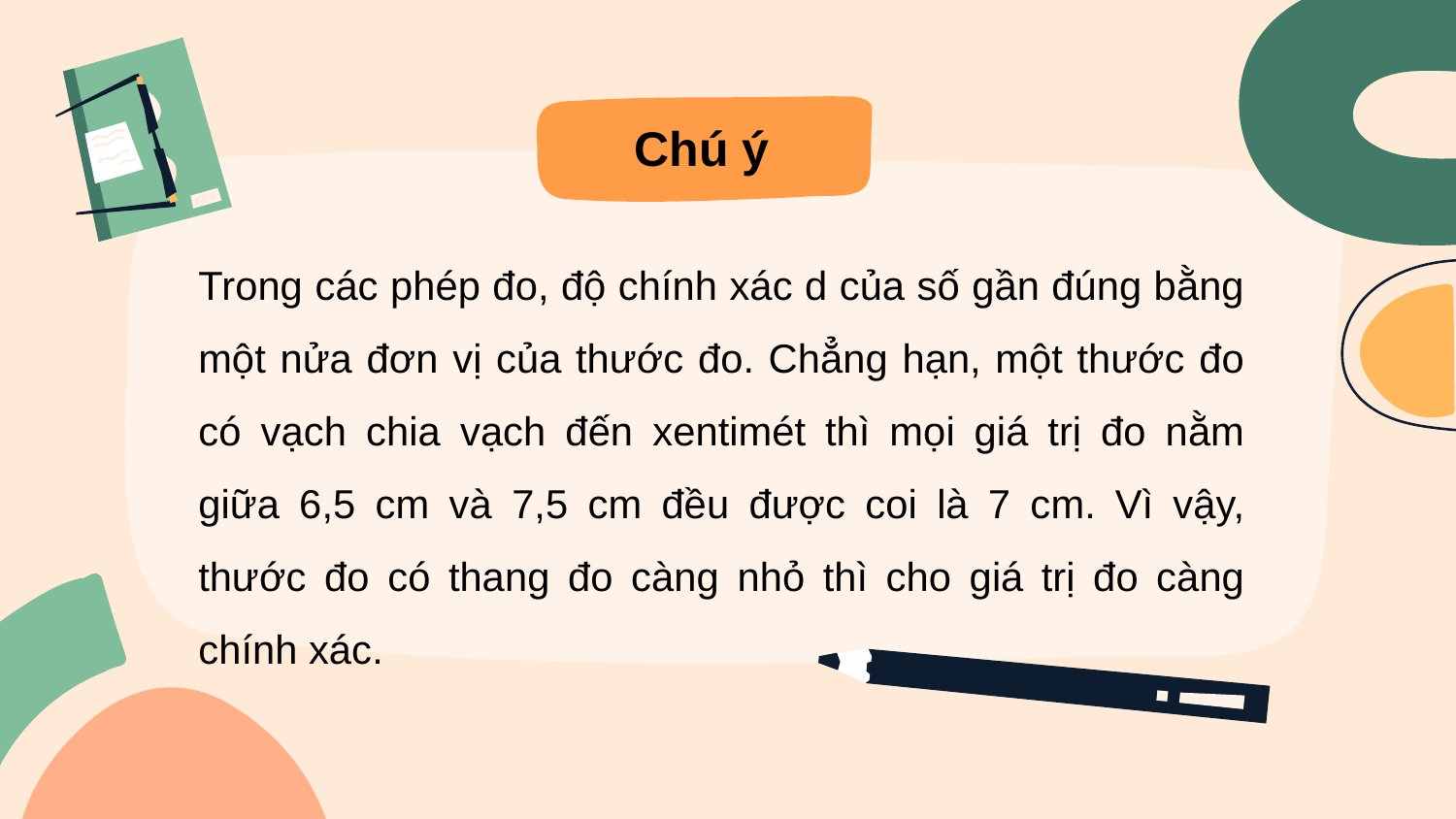

Chú ý

Trong các phép đo, độ chính xác d của số gần đúng bằng một nửa đơn vị của thước đo. Chẳng hạn, một thước đo có vạch chia vạch đến xentimét thì mọi giá trị đo nằm giữa 6,5 cm và 7,5 cm đều được coi là 7 cm. Vì vậy, thước đo có thang đo càng nhỏ thì cho giá trị đo càng chính xác.